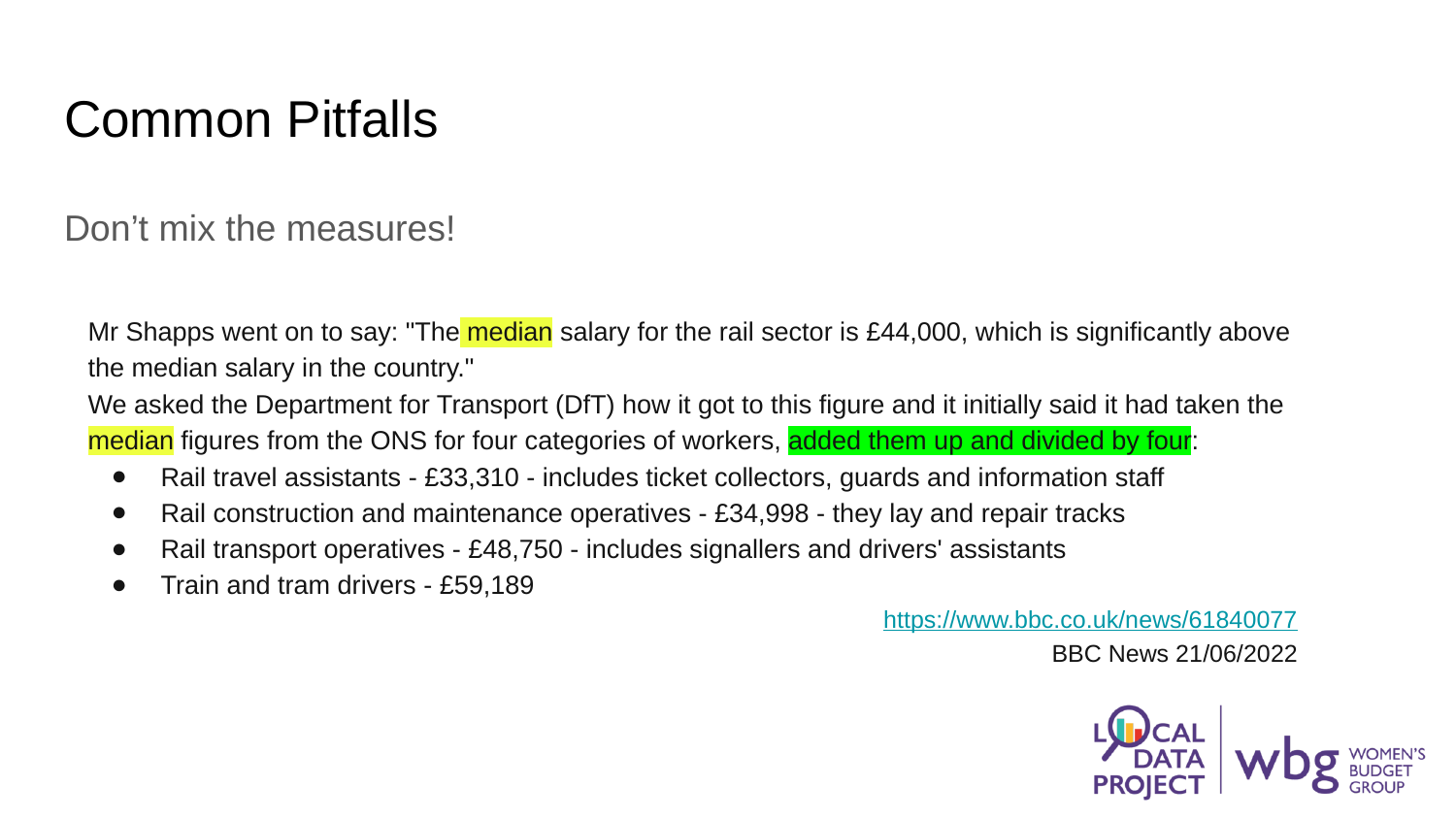

# Common Pitfalls
Don’t mix the measures!

Mr Shapps went on to say: "The median salary for the rail sector is £44,000, which is significantly above the median salary in the country."
We asked the Department for Transport (DfT) how it got to this figure and it initially said it had taken the median figures from the ONS for four categories of workers, added them up and divided by four:
Rail travel assistants - £33,310 - includes ticket collectors, guards and information staff
Rail construction and maintenance operatives - £34,998 - they lay and repair tracks
Rail transport operatives - £48,750 - includes signallers and drivers' assistants
Train and tram drivers - £59,189
https://www.bbc.co.uk/news/61840077
BBC News 21/06/2022